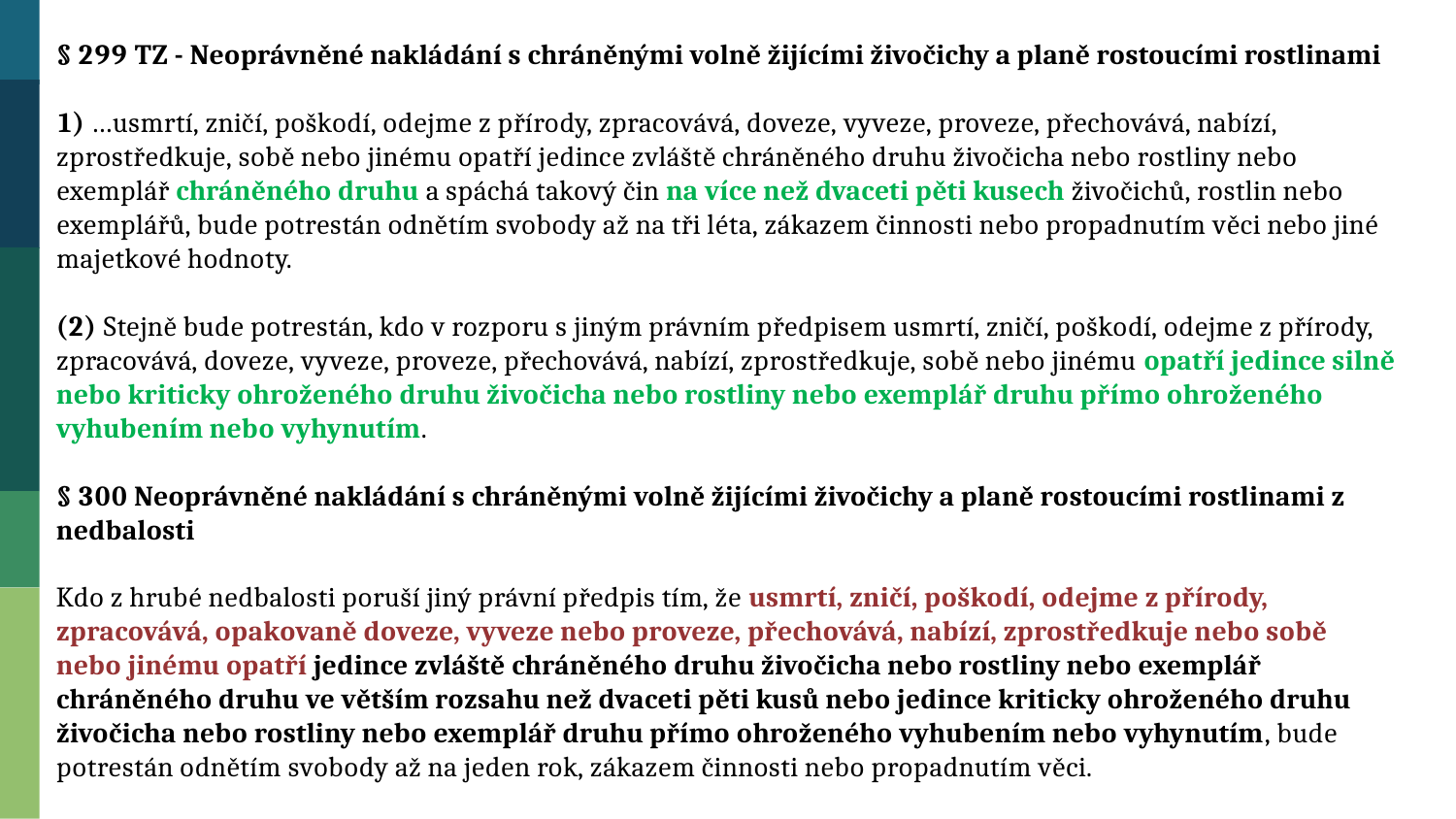

§ 299 TZ - Neoprávněné nakládání s chráněnými volně žijícími živočichy a planě rostoucími rostlinami

1) …usmrtí, zničí, poškodí, odejme z přírody, zpracovává, doveze, vyveze, proveze, přechovává, nabízí, zprostředkuje, sobě nebo jinému opatří jedince zvláště chráněného druhu živočicha nebo rostliny nebo exemplář chráněného druhu a spáchá takový čin na více než dvaceti pěti kusech živočichů, rostlin nebo exemplářů, bude potrestán odnětím svobody až na tři léta, zákazem činnosti nebo propadnutím věci nebo jiné majetkové hodnoty.
(2) Stejně bude potrestán, kdo v rozporu s jiným právním předpisem usmrtí, zničí, poškodí, odejme z přírody, zpracovává, doveze, vyveze, proveze, přechovává, nabízí, zprostředkuje, sobě nebo jinému opatří jedince silně nebo kriticky ohroženého druhu živočicha nebo rostliny nebo exemplář druhu přímo ohroženého vyhubením nebo vyhynutím.

§ 300 Neoprávněné nakládání s chráněnými volně žijícími živočichy a planě rostoucími rostlinami z nedbalosti

Kdo z hrubé nedbalosti poruší jiný právní předpis tím, že usmrtí, zničí, poškodí, odejme z přírody, zpracovává, opakovaně doveze, vyveze nebo proveze, přechovává, nabízí, zprostředkuje nebo sobě nebo jinému opatří jedince zvláště chráněného druhu živočicha nebo rostliny nebo exemplář chráněného druhu ve větším rozsahu než dvaceti pěti kusů nebo jedince kriticky ohroženého druhu živočicha nebo rostliny nebo exemplář druhu přímo ohroženého vyhubením nebo vyhynutím, bude potrestán odnětím svobody až na jeden rok, zákazem činnosti nebo propadnutím věci.

44